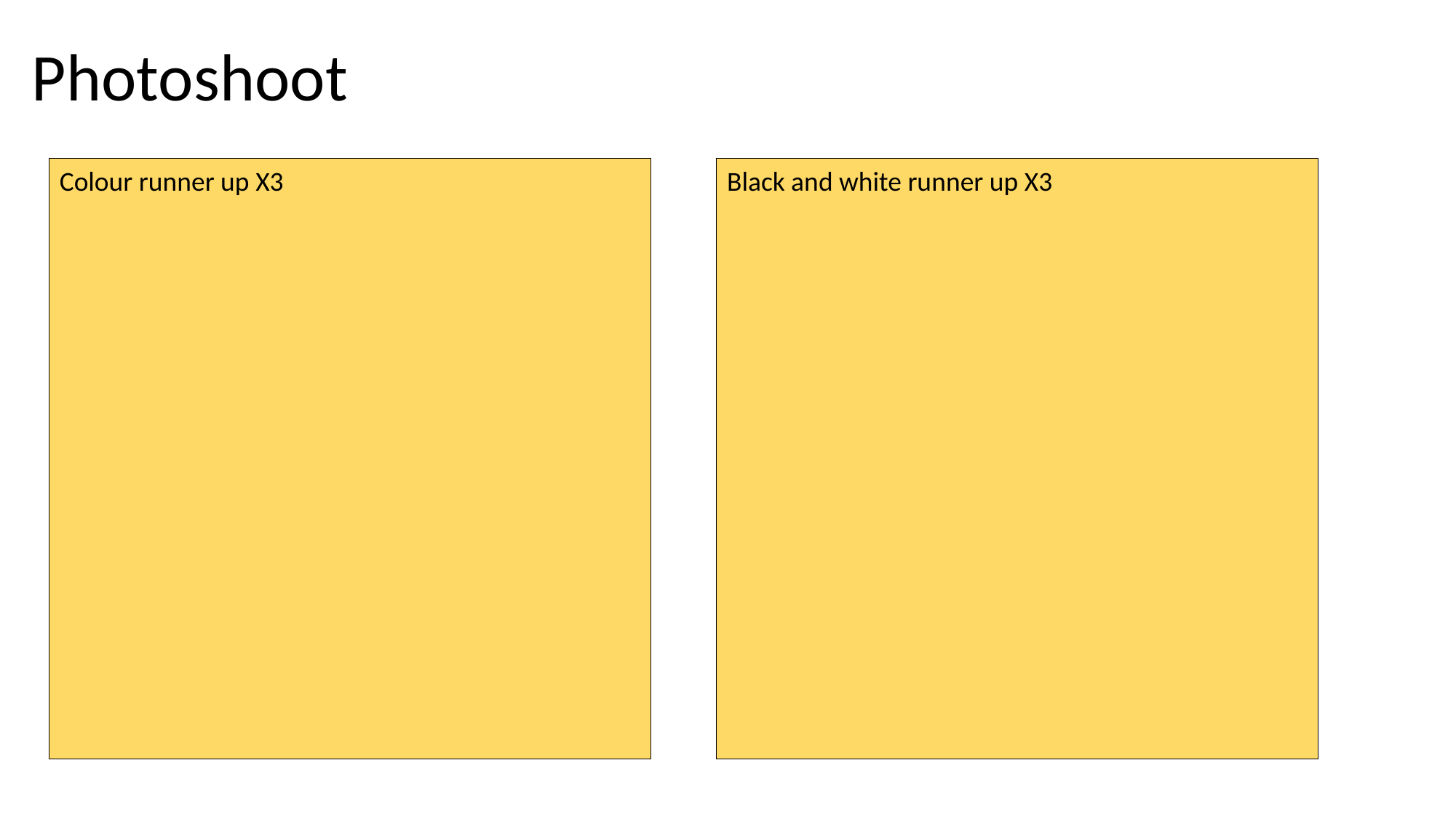

# Photoshoot
Colour runner up X3

Black and white runner up X3